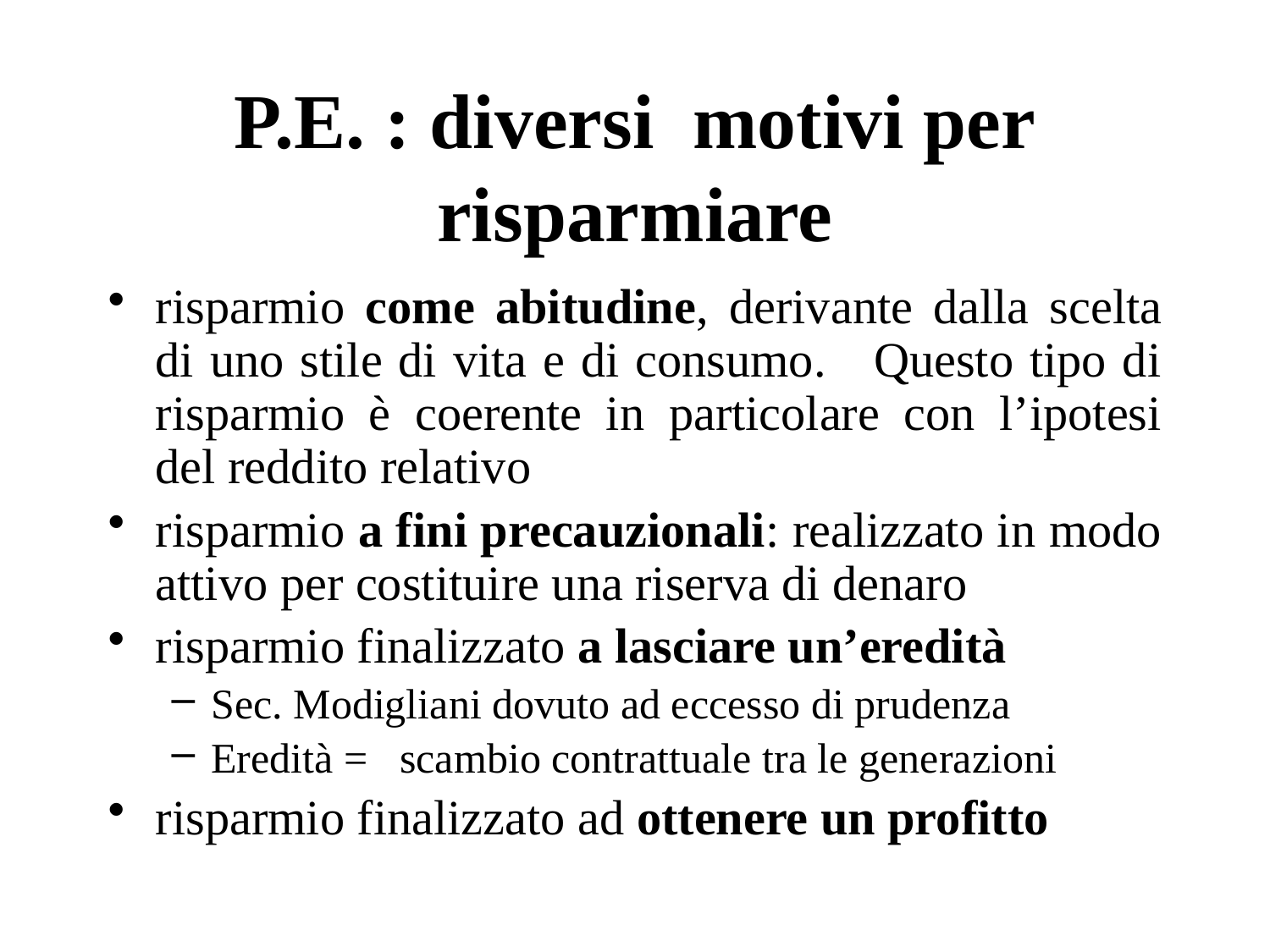

# P.E. : diversi  motivi per risparmiare
risparmio come abitudine, derivante dalla scelta di uno stile di vita e di consumo.   Questo tipo di risparmio è coerente in particolare con l’ipotesi del reddito relativo
risparmio a fini precauzionali: realizzato in modo attivo per costituire una riserva di denaro
risparmio finalizzato a lasciare un’eredità
Sec. Modigliani dovuto ad eccesso di prudenza
Eredità =   scambio contrattuale tra le generazioni
risparmio finalizzato ad ottenere un profitto